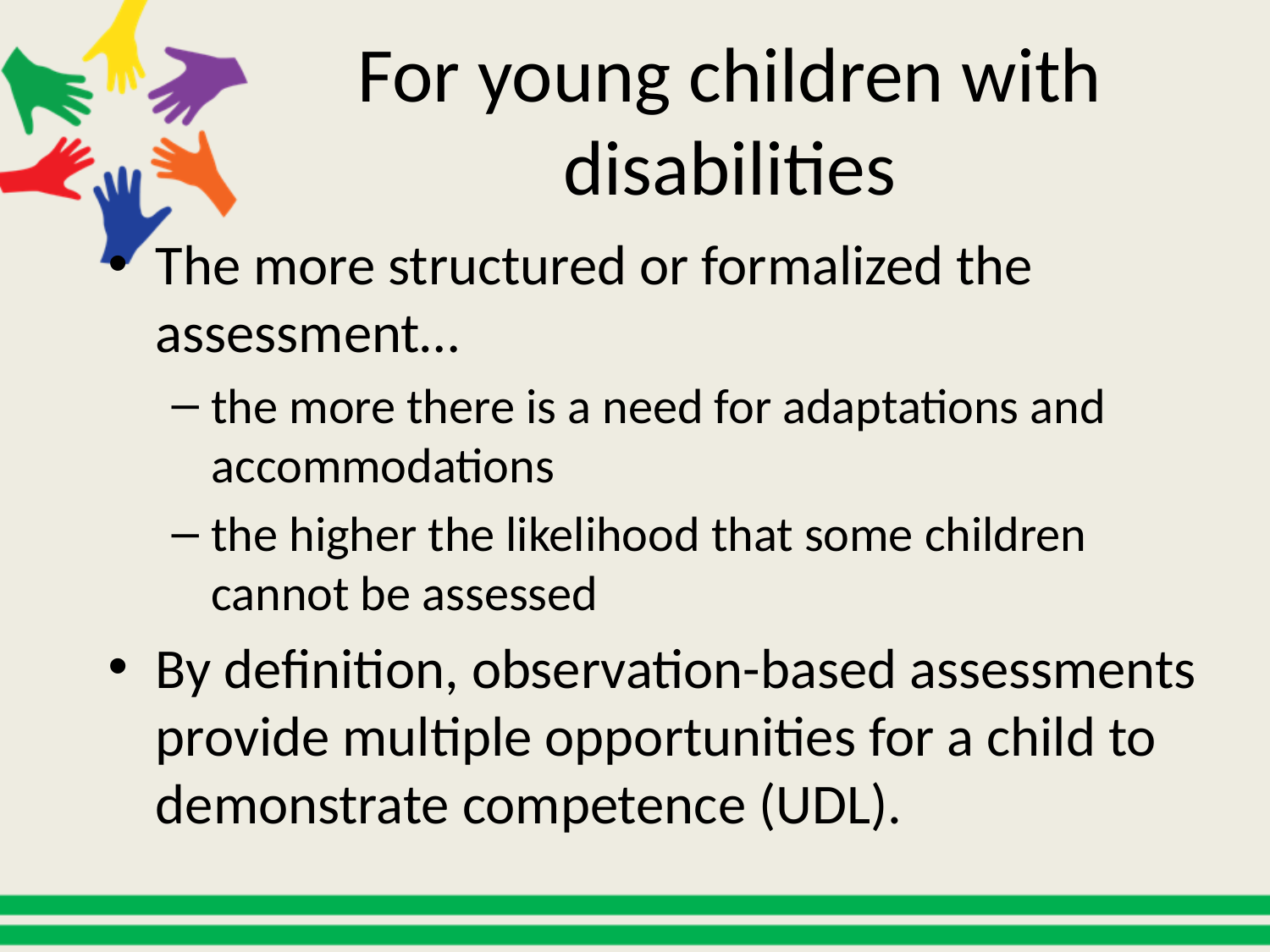

# For young children with disabilities
The more structured or formalized the assessment…
the more there is a need for adaptations and accommodations
the higher the likelihood that some children cannot be assessed
By definition, observation-based assessments provide multiple opportunities for a child to demonstrate competence (UDL).